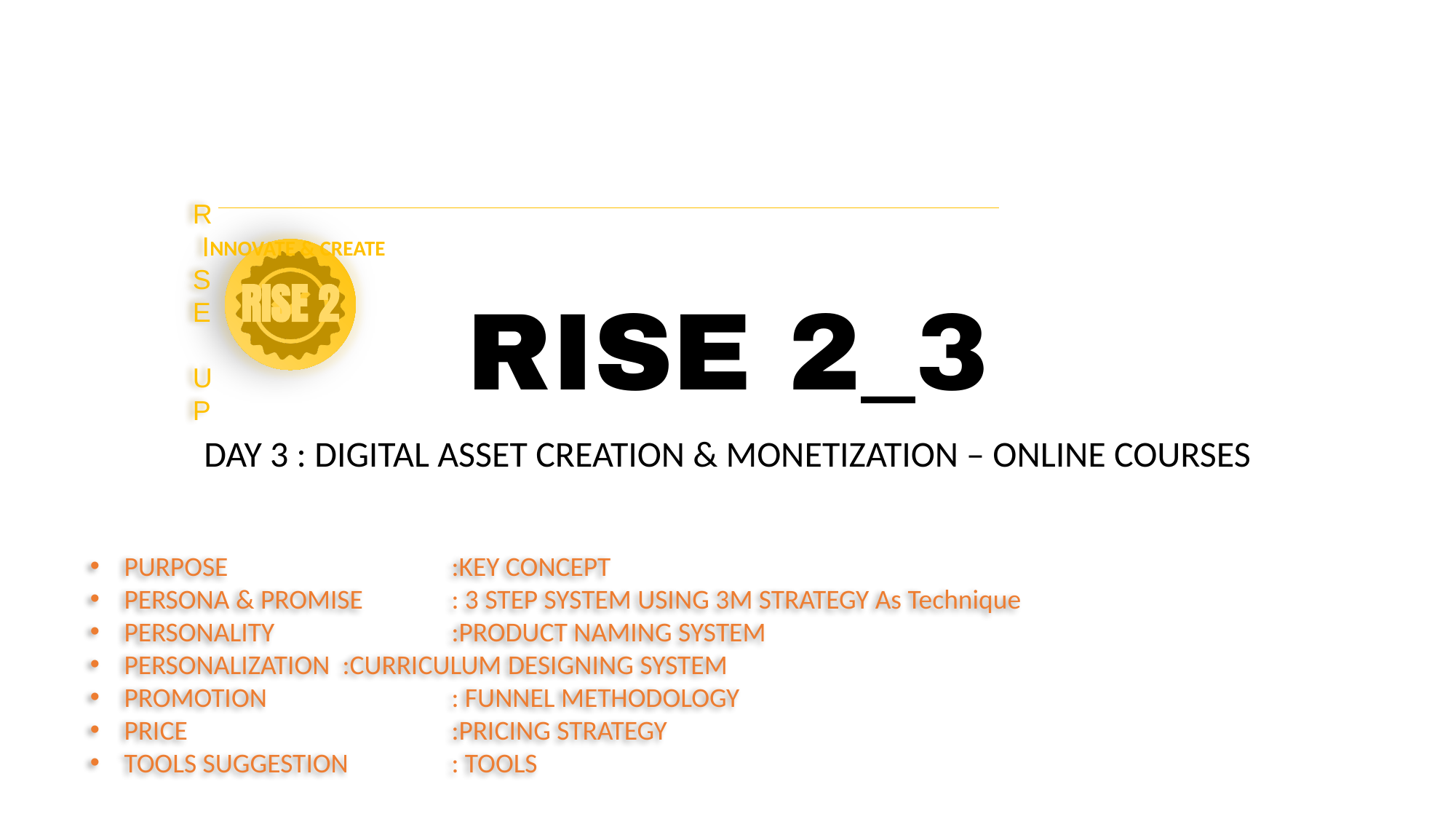

# RISE 2_3
DAY 3 : DIGITAL ASSET CREATION & MONETIZATION – ONLINE COURSES
PURPOSE 		:KEY CONCEPT
PERSONA & PROMISE 	: 3 STEP SYSTEM USING 3M STRATEGY As Technique
PERSONALITY 		:PRODUCT NAMING SYSTEM
PERSONALIZATION 	:CURRICULUM DESIGNING SYSTEM
PROMOTION 		: FUNNEL METHODOLOGY
PRICE			:PRICING STRATEGY
TOOLS SUGGESTION	: TOOLS